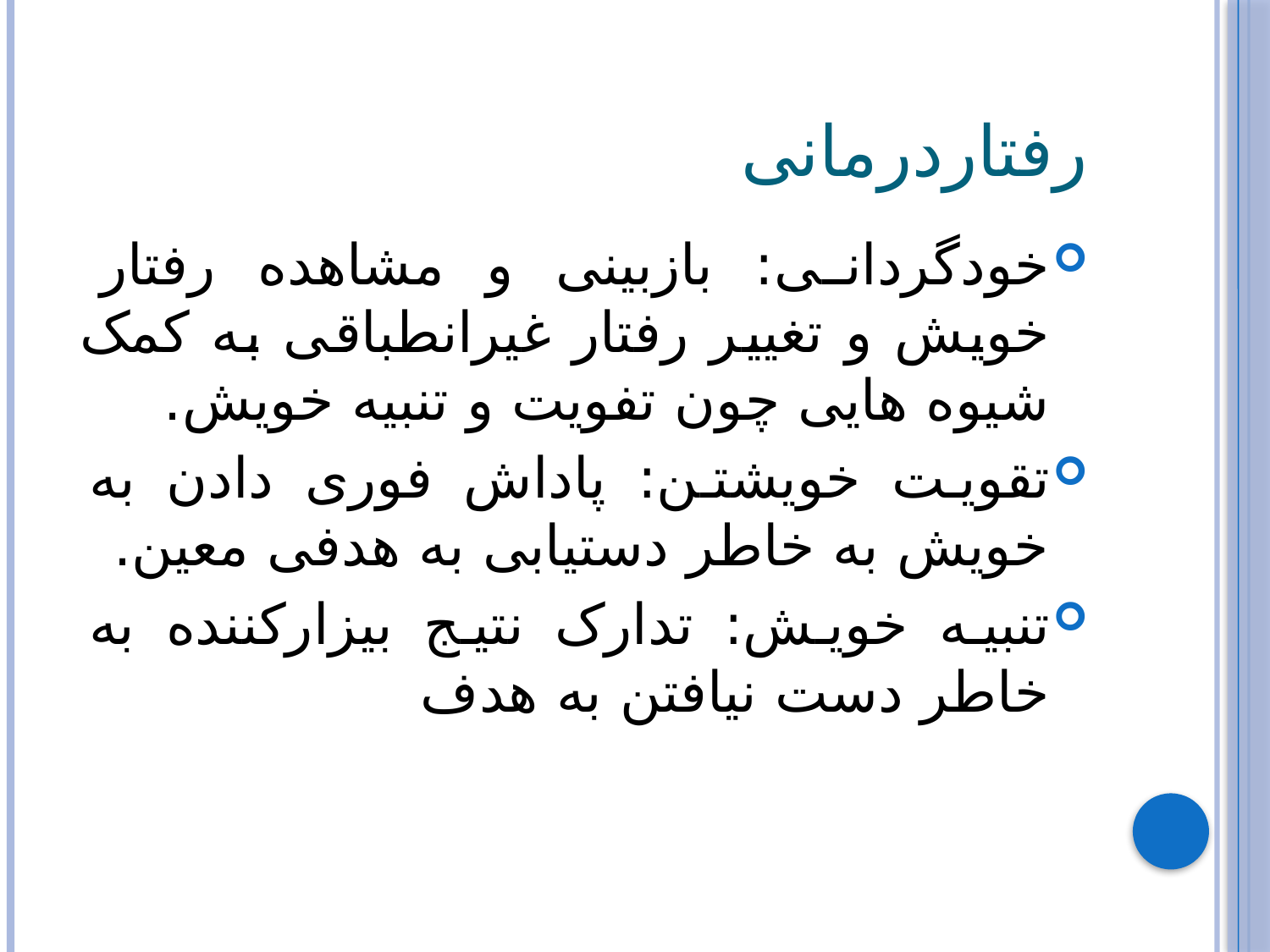

# رفتاردرمانی
خودگردانی: بازبینی و مشاهده رفتار خویش و تغییر رفتار غیرانطباقی به کمک شیوه هایی چون تفویت و تنبیه خویش.
تقویت خویشتن: پاداش فوری دادن به خویش به خاطر دستیابی به هدفی معین.
تنبیه خویش: تدارک نتیج بیزارکننده به خاطر دست نیافتن به هدف